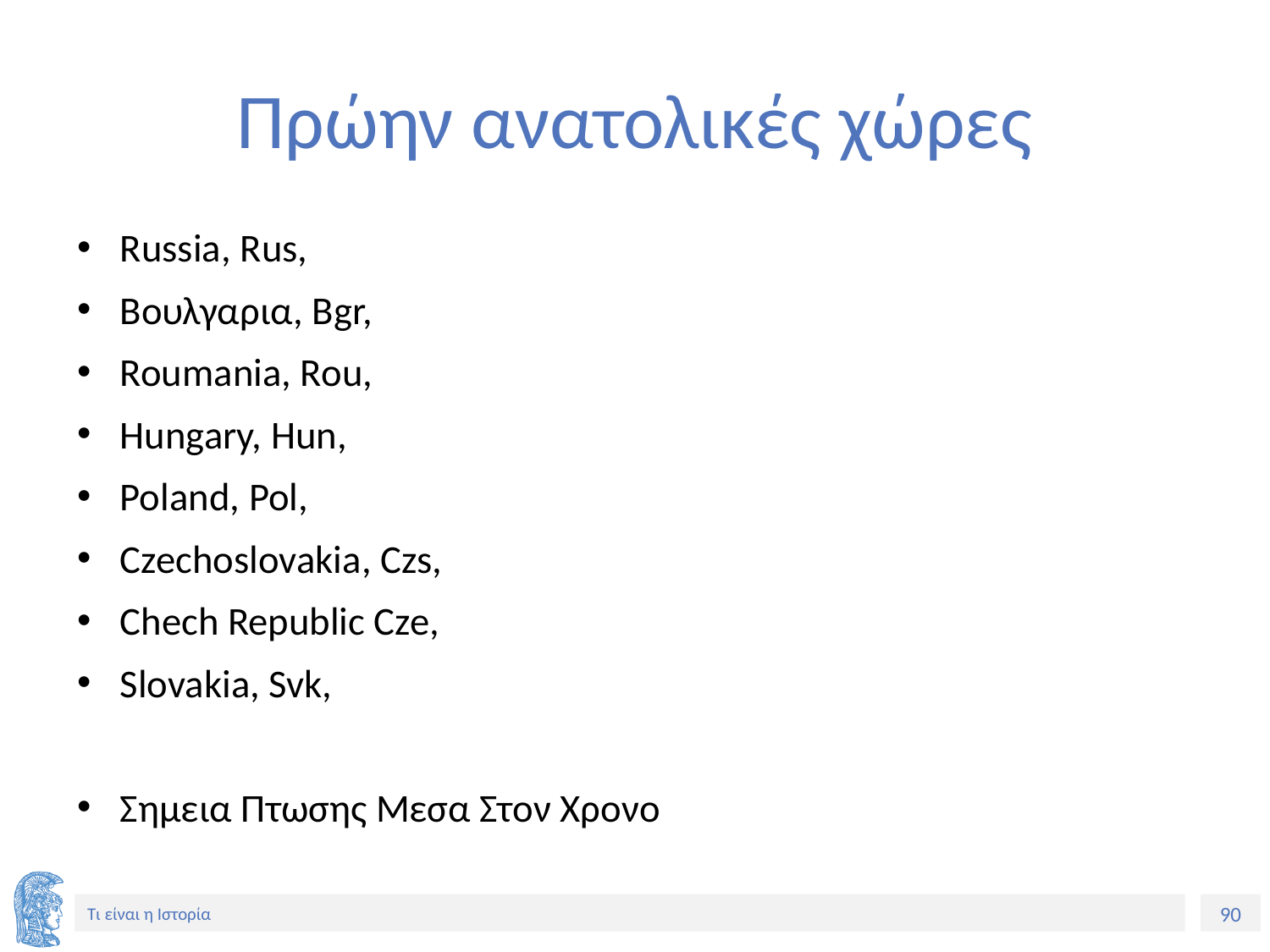

# Πρώην ανατολικές χώρες
Russia, Rus,
Βουλγαρια, Bgr,
Roumania, Rou,
Hungary, Hun,
Poland, Pol,
Czechoslovakia, Czs,
Chech Republic Cze,
Slovakia, Svk,

Σημεια Πτωσης Μεσα Στον Χρονο